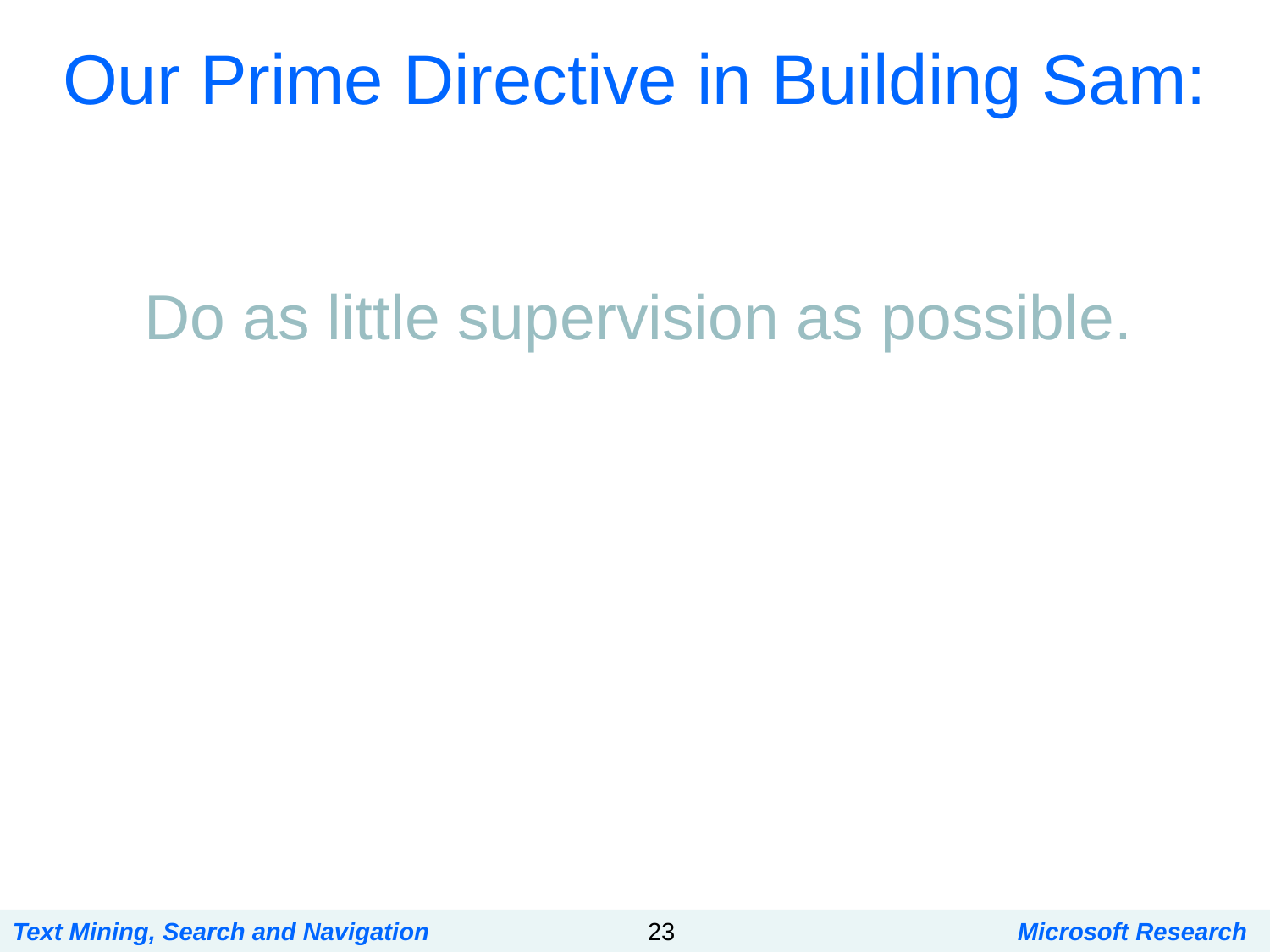

# Our Prime Directive in Building Sam:
Do as little supervision as possible.
Text Mining, Search and Navigation
23